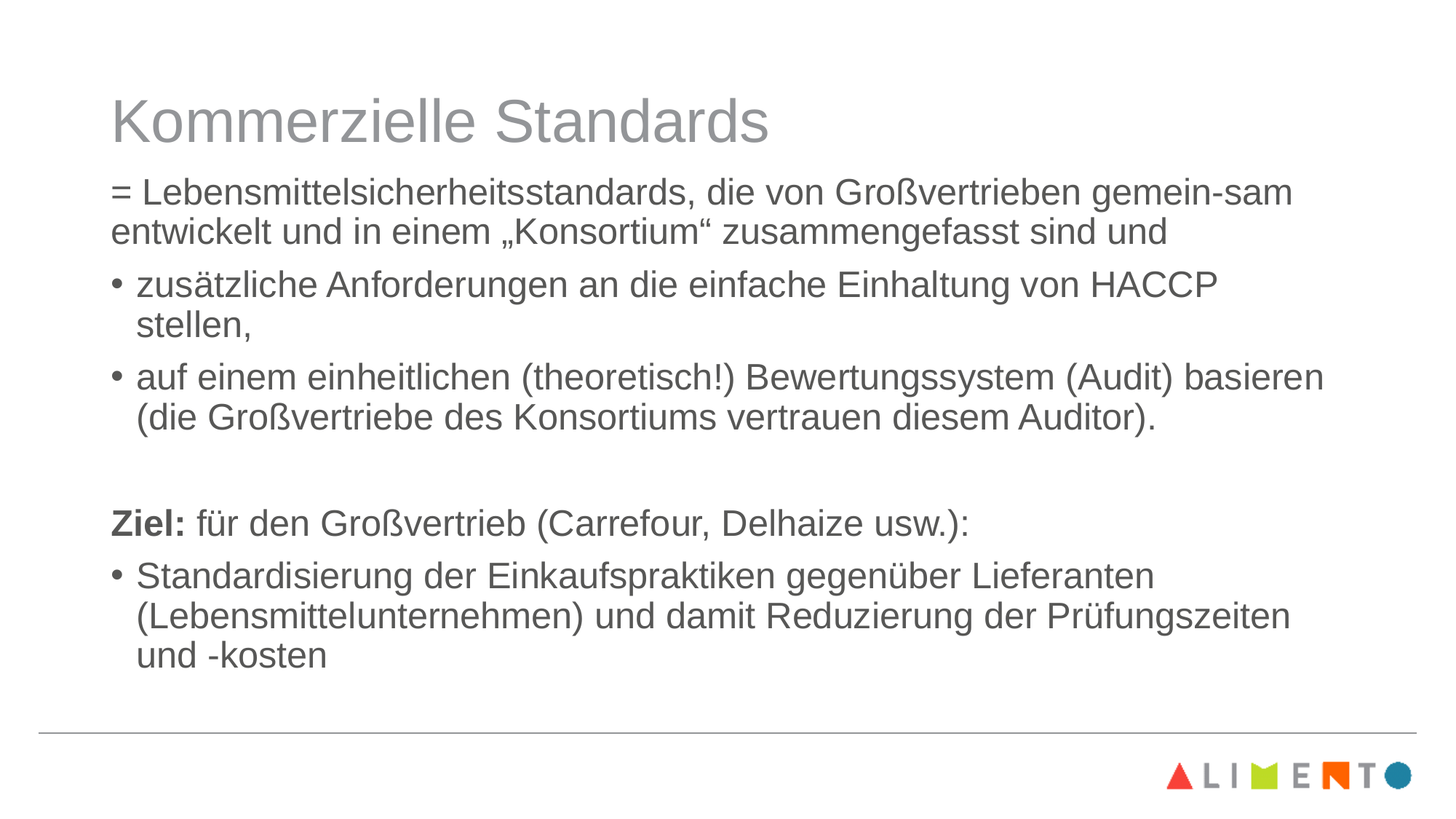

# Kommerzielle Standards
= Lebensmittelsicherheitsstandards, die von Großvertrieben gemein-sam entwickelt und in einem „Konsortium“ zusammengefasst sind und
zusätzliche Anforderungen an die einfache Einhaltung von HACCP stellen,
auf einem einheitlichen (theoretisch!) Bewertungssystem (Audit) basieren (die Großvertriebe des Konsortiums vertrauen diesem Auditor).

Ziel: für den Großvertrieb (Carrefour, Delhaize usw.):
Standardisierung der Einkaufspraktiken gegenüber Lieferanten (Lebensmittelunternehmen) und damit Reduzierung der Prüfungszeiten und -kosten